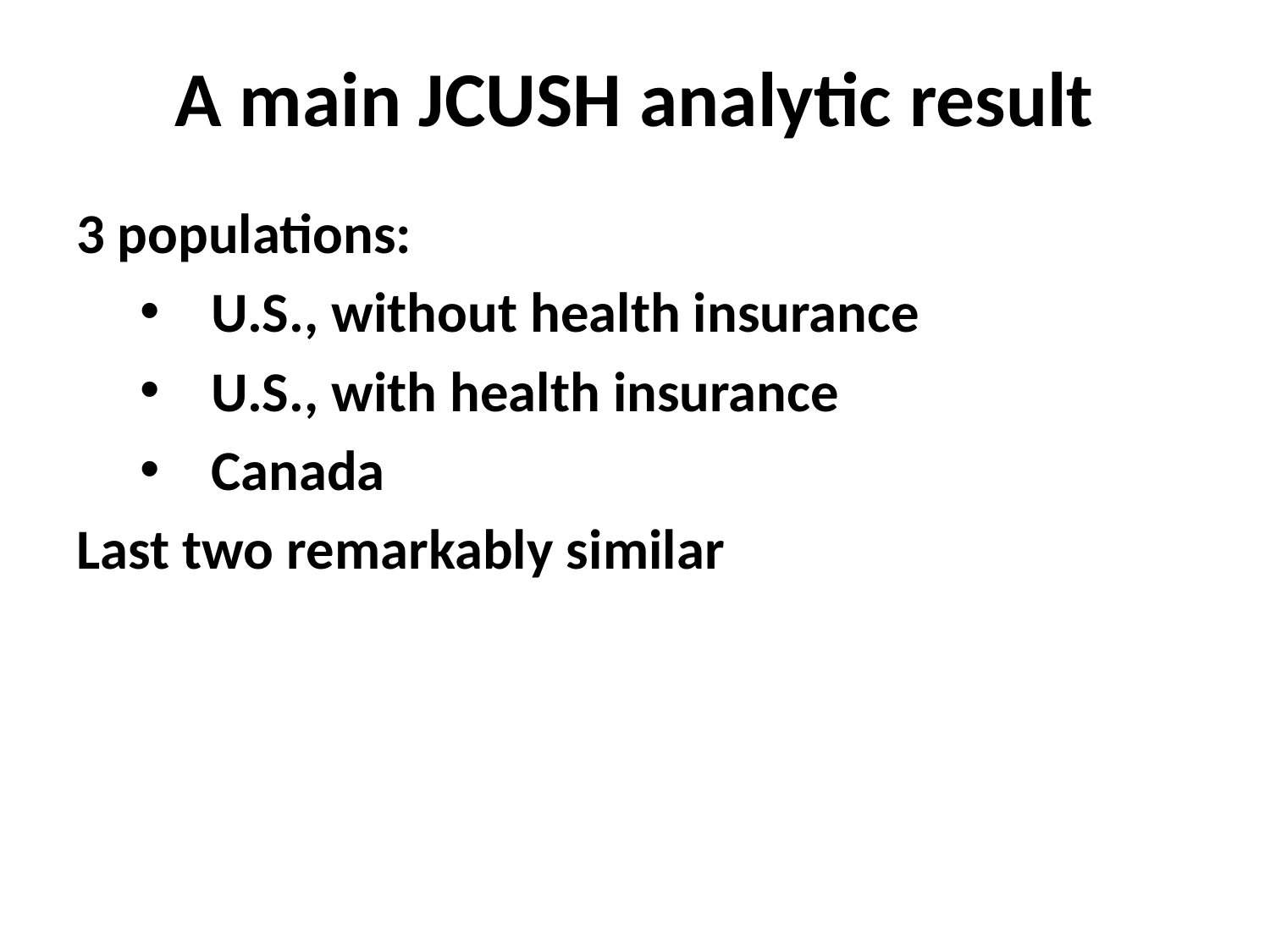

# A main JCUSH analytic result
3 populations:
U.S., without health insurance
U.S., with health insurance
Canada
Last two remarkably similar